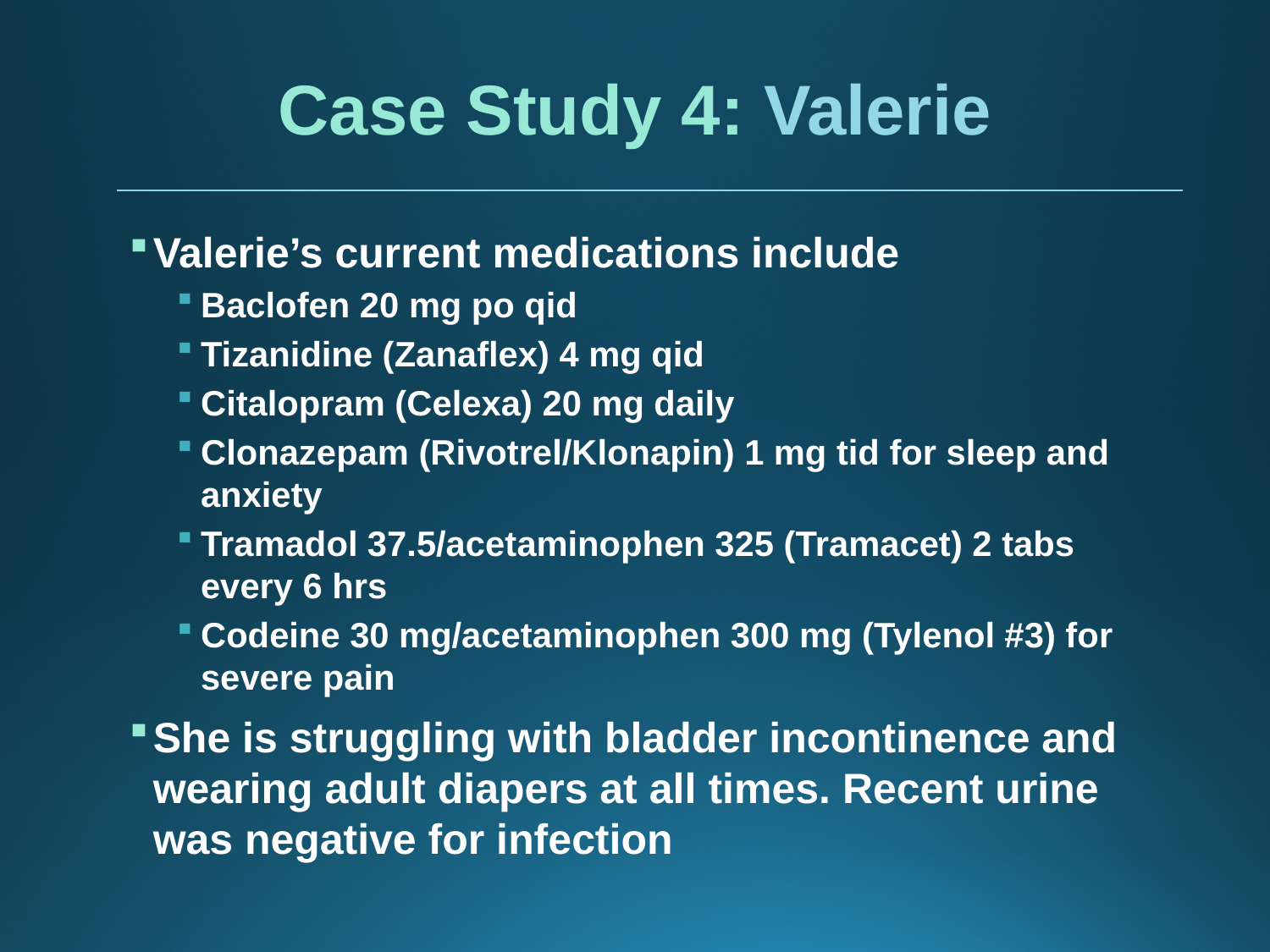

# Case Study 4: Valerie
Valerie’s current medications include
Baclofen 20 mg po qid
Tizanidine (Zanaflex) 4 mg qid
Citalopram (Celexa) 20 mg daily
Clonazepam (Rivotrel/Klonapin) 1 mg tid for sleep and anxiety
Tramadol 37.5/acetaminophen 325 (Tramacet) 2 tabs every 6 hrs
Codeine 30 mg/acetaminophen 300 mg (Tylenol #3) for severe pain
She is struggling with bladder incontinence and wearing adult diapers at all times. Recent urine was negative for infection